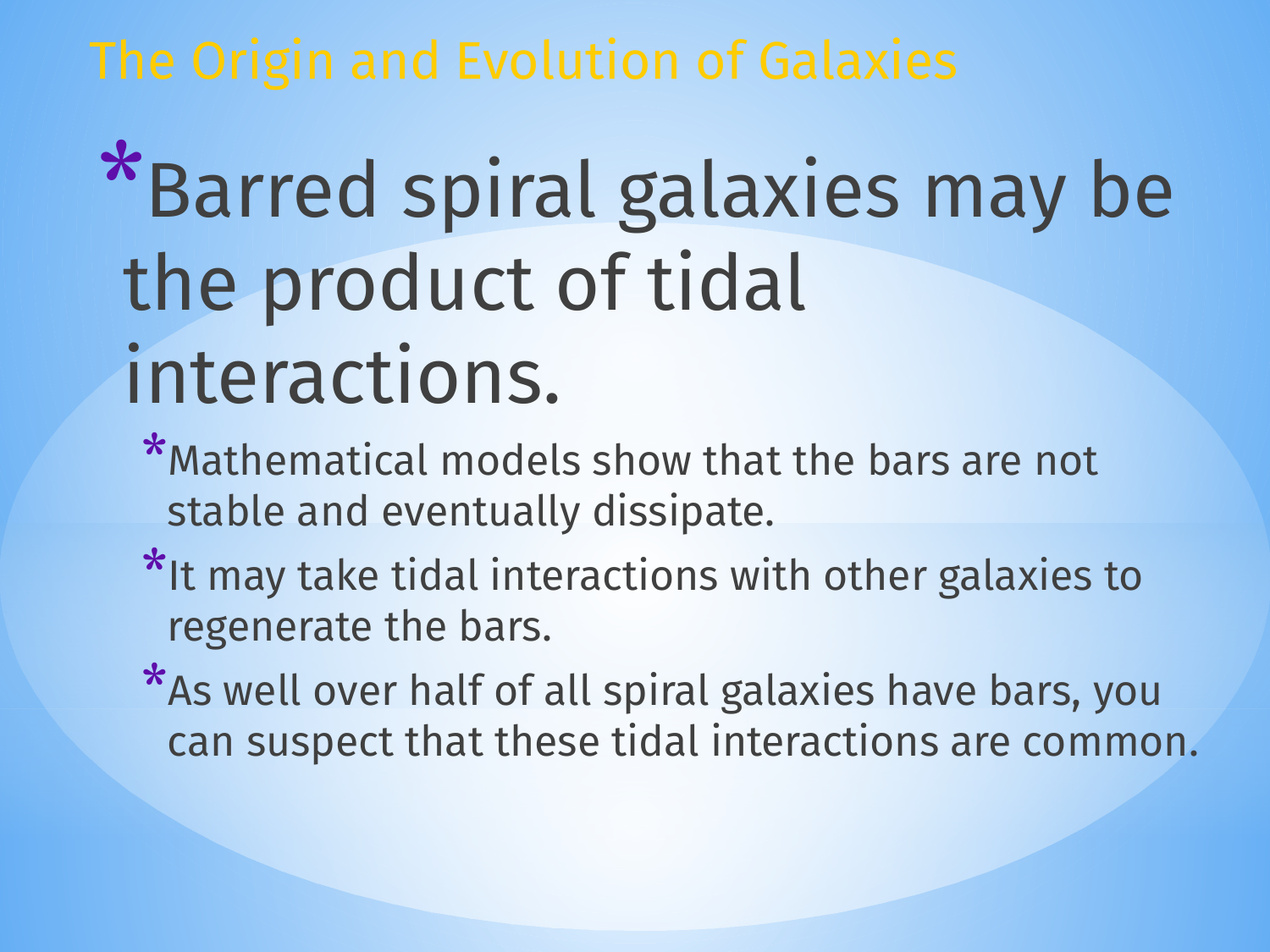

The Origin and Evolution of Galaxies
Barred spiral galaxies may be the product of tidal interactions.
Mathematical models show that the bars are not
stable and eventually dissipate.
It may take tidal interactions with other galaxies to regenerate the bars.
As well over half of all spiral galaxies have bars, you can suspect that these tidal interactions are common.